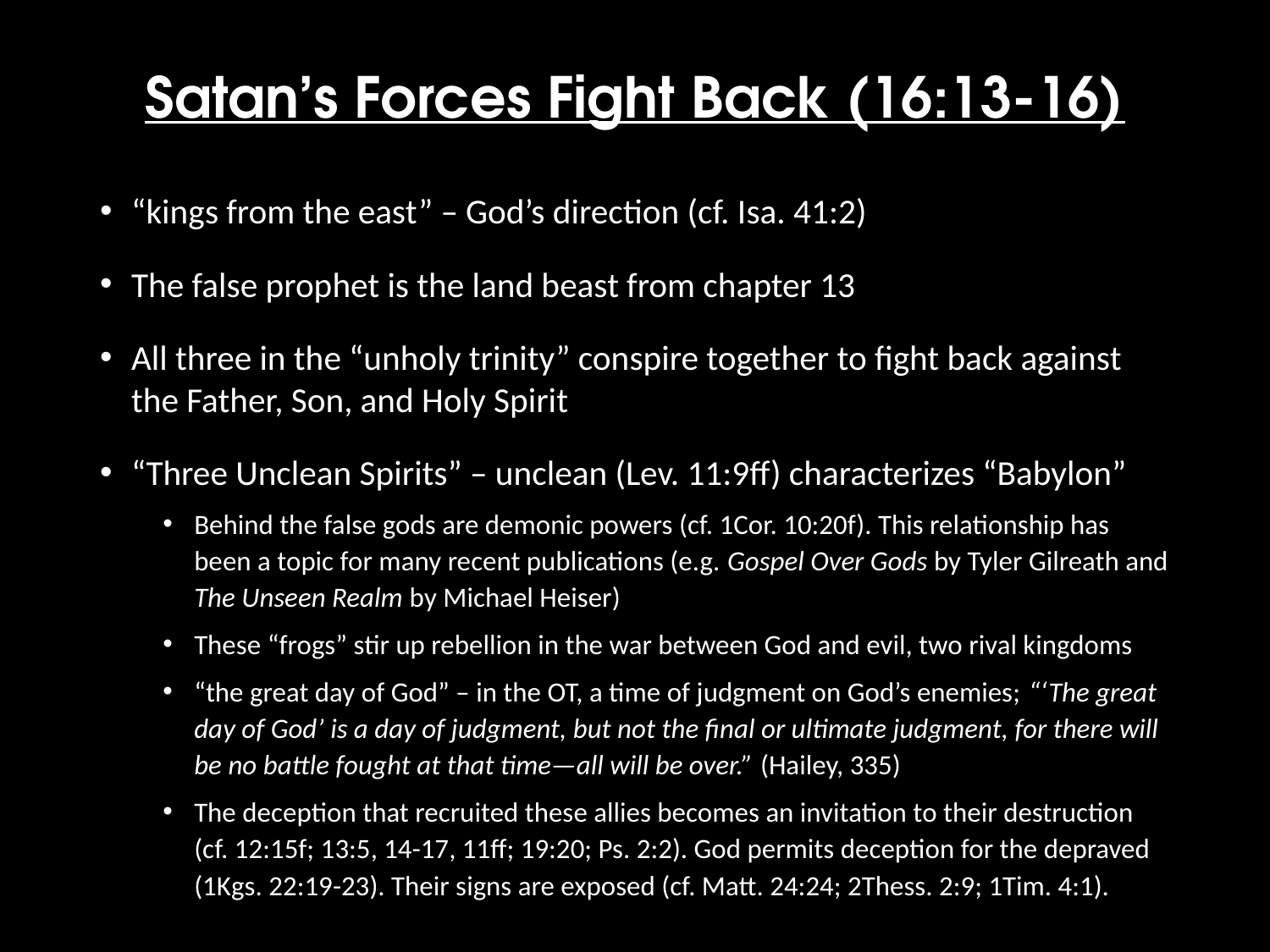

# Satan’s Forces Fight Back (16:13-16)
“kings from the east” – God’s direction (cf. Isa. 41:2)
The false prophet is the land beast from chapter 13
All three in the “unholy trinity” conspire together to fight back against the Father, Son, and Holy Spirit
“Three Unclean Spirits” – unclean (Lev. 11:9ff) characterizes “Babylon”
Behind the false gods are demonic powers (cf. 1Cor. 10:20f). This relationship has been a topic for many recent publications (e.g. Gospel Over Gods by Tyler Gilreath and The Unseen Realm by Michael Heiser)
These “frogs” stir up rebellion in the war between God and evil, two rival kingdoms
“the great day of God” – in the OT, a time of judgment on God’s enemies; “‘The great day of God’ is a day of judgment, but not the final or ultimate judgment, for there will be no battle fought at that time—all will be over.” (Hailey, 335)
The deception that recruited these allies becomes an invitation to their destruction (cf. 12:15f; 13:5, 14-17, 11ff; 19:20; Ps. 2:2). God permits deception for the depraved (1Kgs. 22:19-23). Their signs are exposed (cf. Matt. 24:24; 2Thess. 2:9; 1Tim. 4:1).